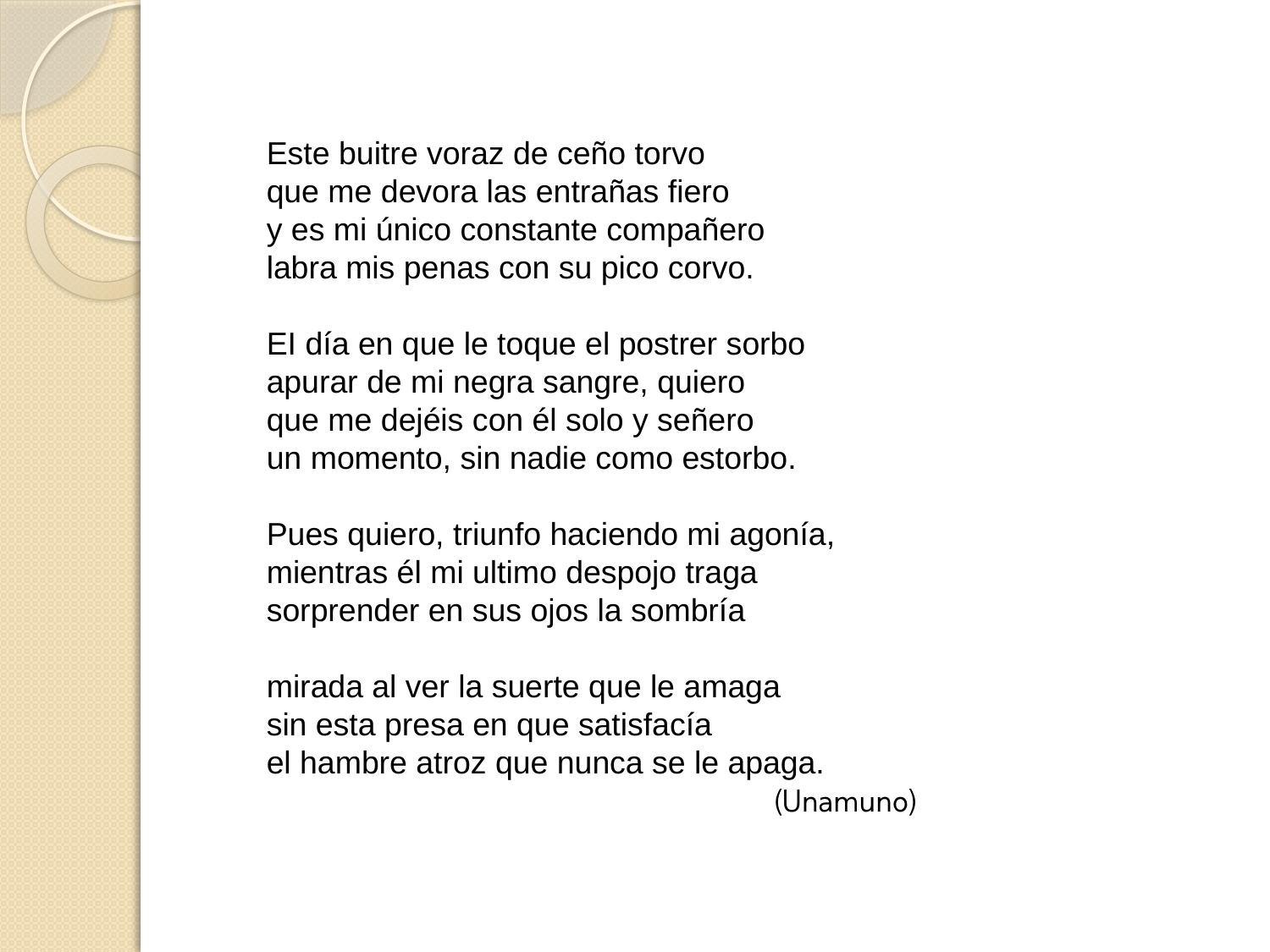

Este buitre voraz de ceño torvo
que me devora las entrañas fiero
y es mi único constante compañero
labra mis penas con su pico corvo.

EI día en que le toque el postrer sorbo
apurar de mi negra sangre, quiero
que me dejéis con él solo y señero
un momento, sin nadie como estorbo.

Pues quiero, triunfo haciendo mi agonía,
mientras él mi ultimo despojo traga
sorprender en sus ojos la sombría

mirada al ver la suerte que le amaga
sin esta presa en que satisfacía
el hambre atroz que nunca se le apaga.
				(Unamuno)